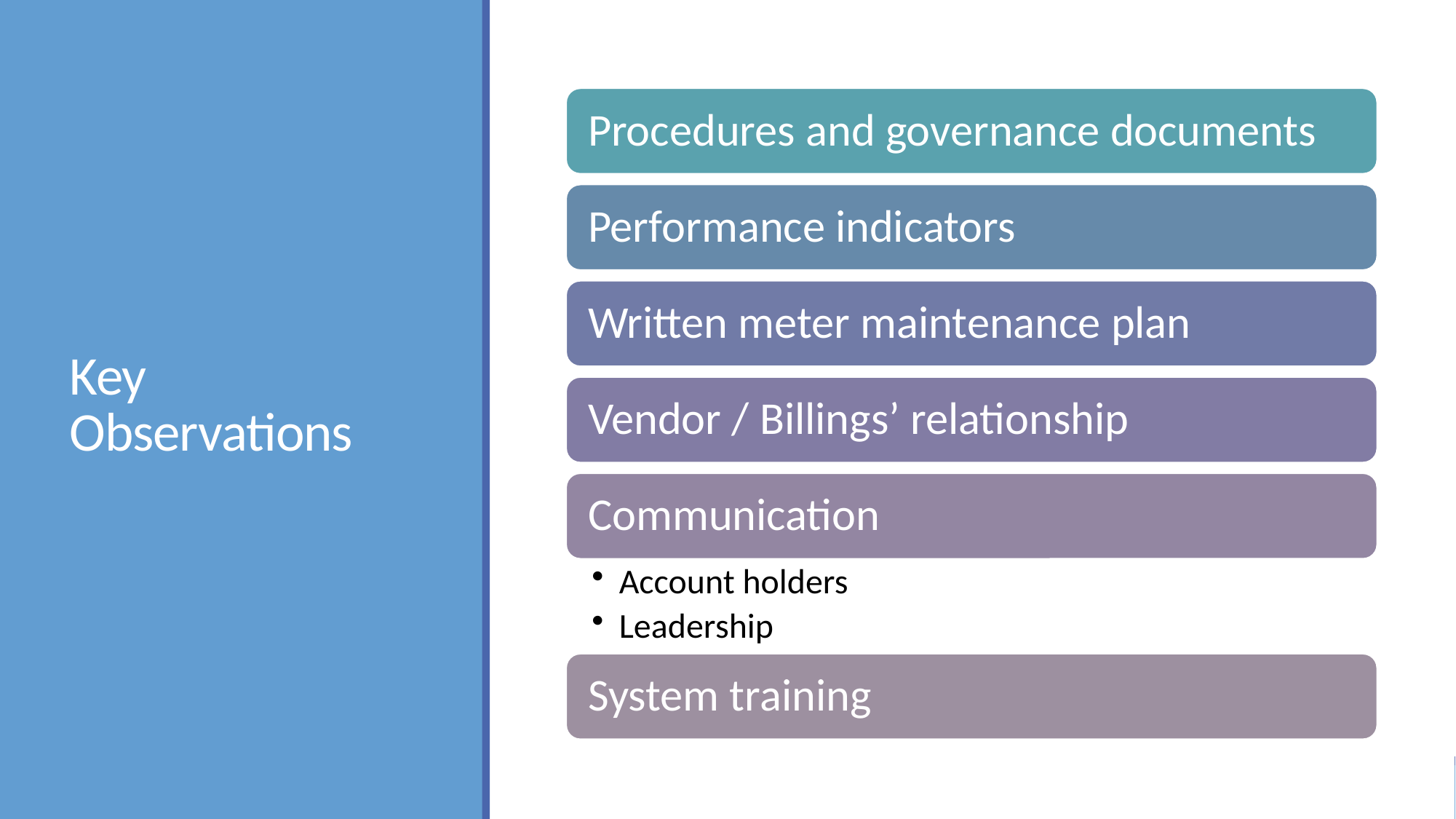

# Key Observations
Procedures and governance documents
Performance indicators
Written meter maintenance plan
Vendor / Billings’ relationship
Communication
Account holders
Leadership
System training